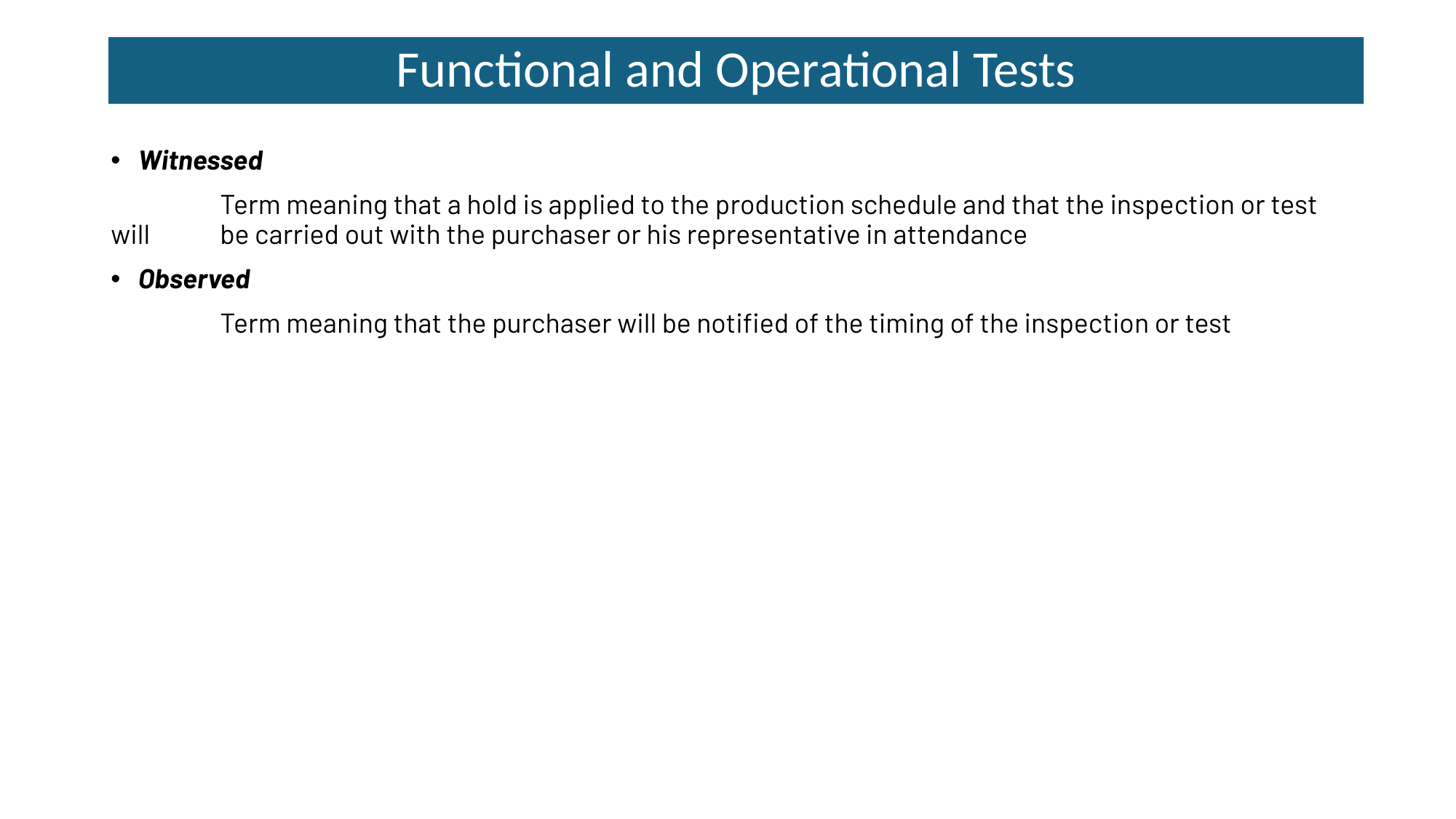

Functional and Operational Tests
Witnessed
	Term meaning that a hold is applied to the production schedule and that the inspection or test will 	be carried out with the purchaser or his representative in attendance
Observed
	Term meaning that the purchaser will be notified of the timing of the inspection or test